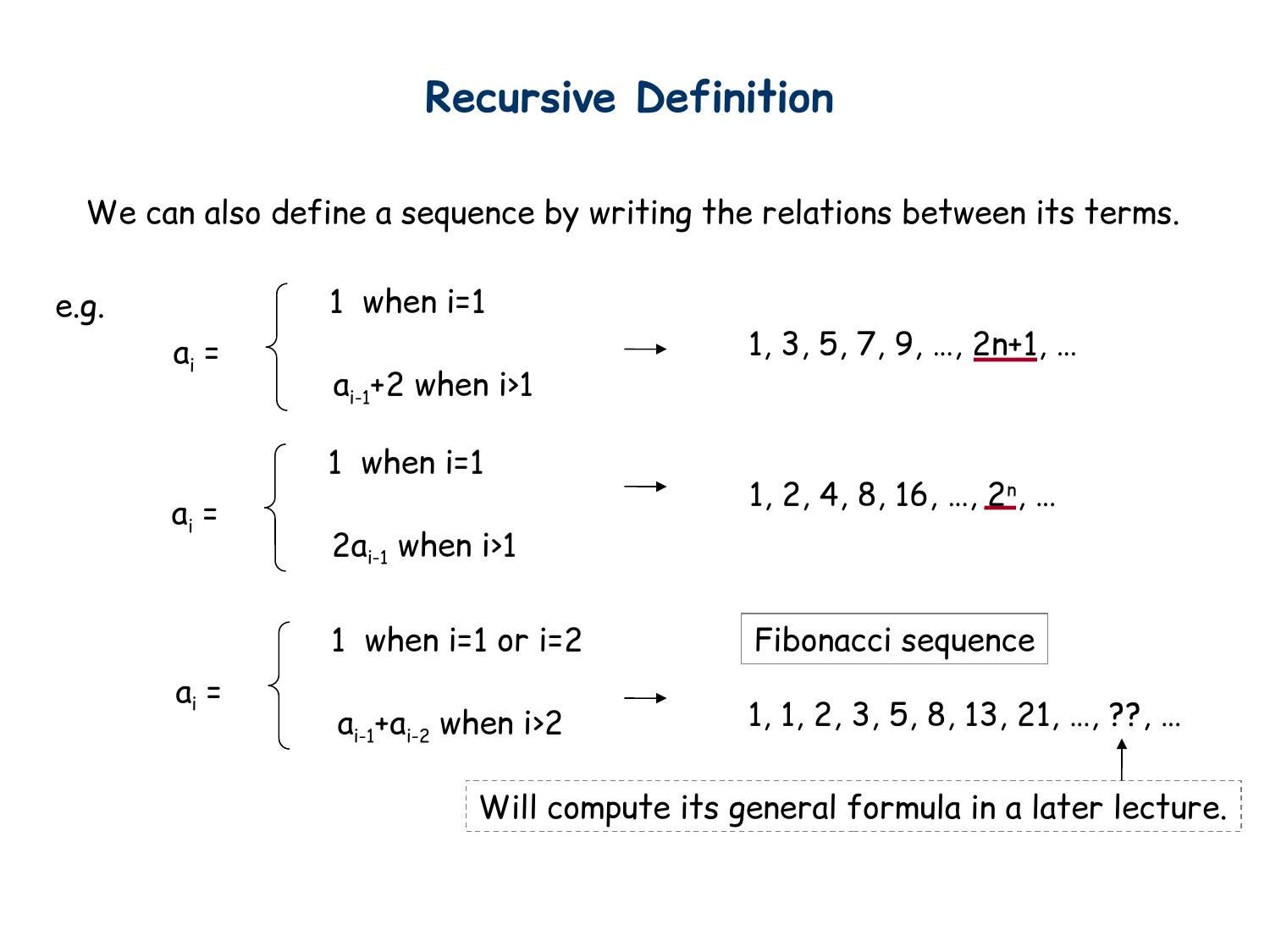

Recursive Definition
We can also define a sequence by writing the relations between its terms.
1  when i=1
e.g.

1, 3, 5, 7, 9, …, 2n+1, …
ai =

ai-1+2 when i>1

1  when i=1

1, 2, 4, 8, 16, …, 2n, …
ai =

2ai-1 when i>1
1  when i=1 or i=2
Fibonacci sequence

ai =
1, 1, 2, 3, 5, 8, 13, 21, …, ??, …
ai-1+ai-2 when i>2

Will compute its general formula in a later lecture.